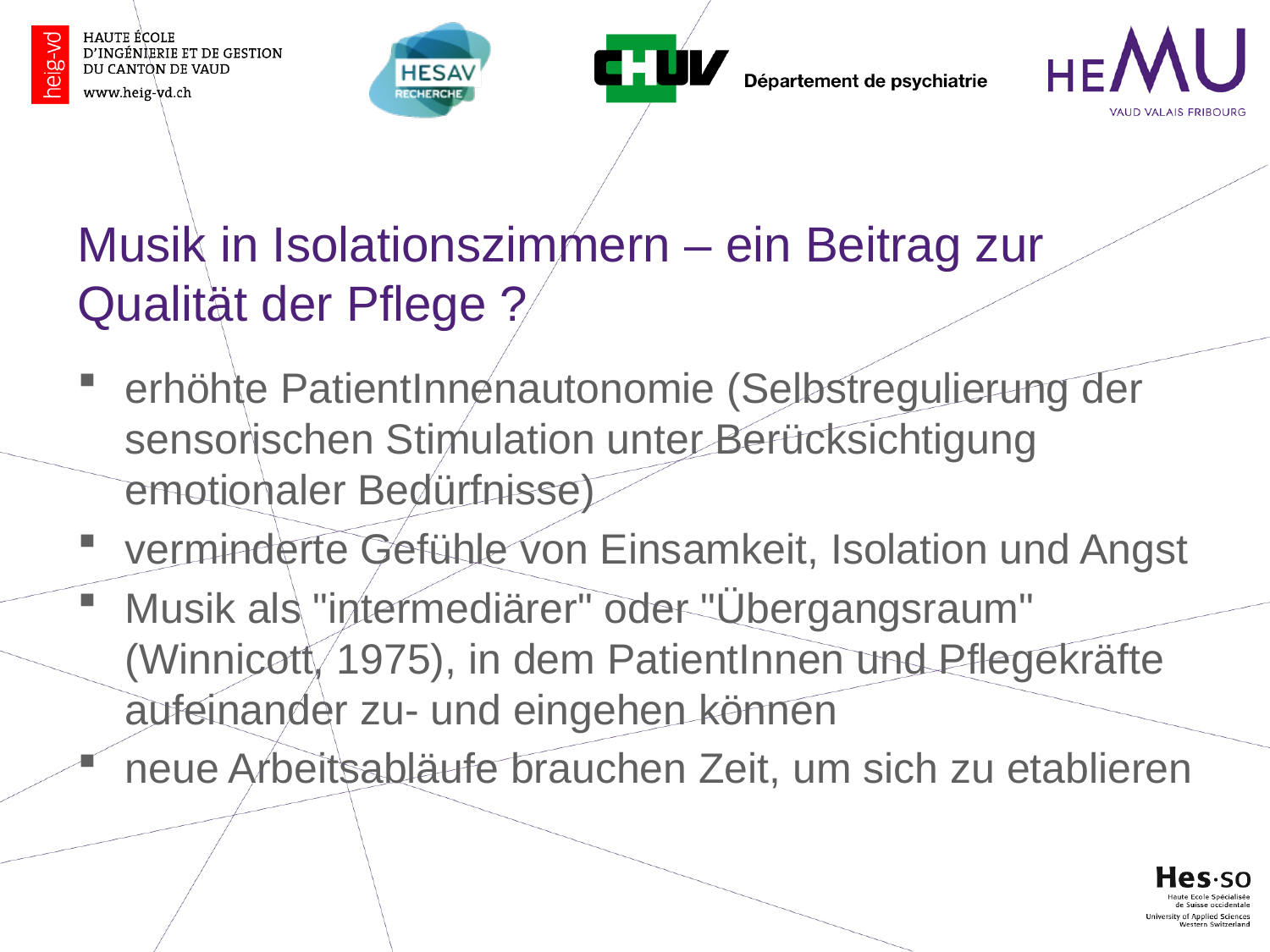

#
Musik in Isolationszimmern – ein Beitrag zur Qualität der Pflege ?
erhöhte PatientInnenautonomie (Selbstregulierung der sensorischen Stimulation unter Berücksichtigung emotionaler Bedürfnisse)
verminderte Gefühle von Einsamkeit, Isolation und Angst
Musik als "intermediärer" oder "Übergangsraum" (Winnicott, 1975), in dem PatientInnen und Pflegekräfte aufeinander zu- und eingehen können
neue Arbeitsabläufe brauchen Zeit, um sich zu etablieren